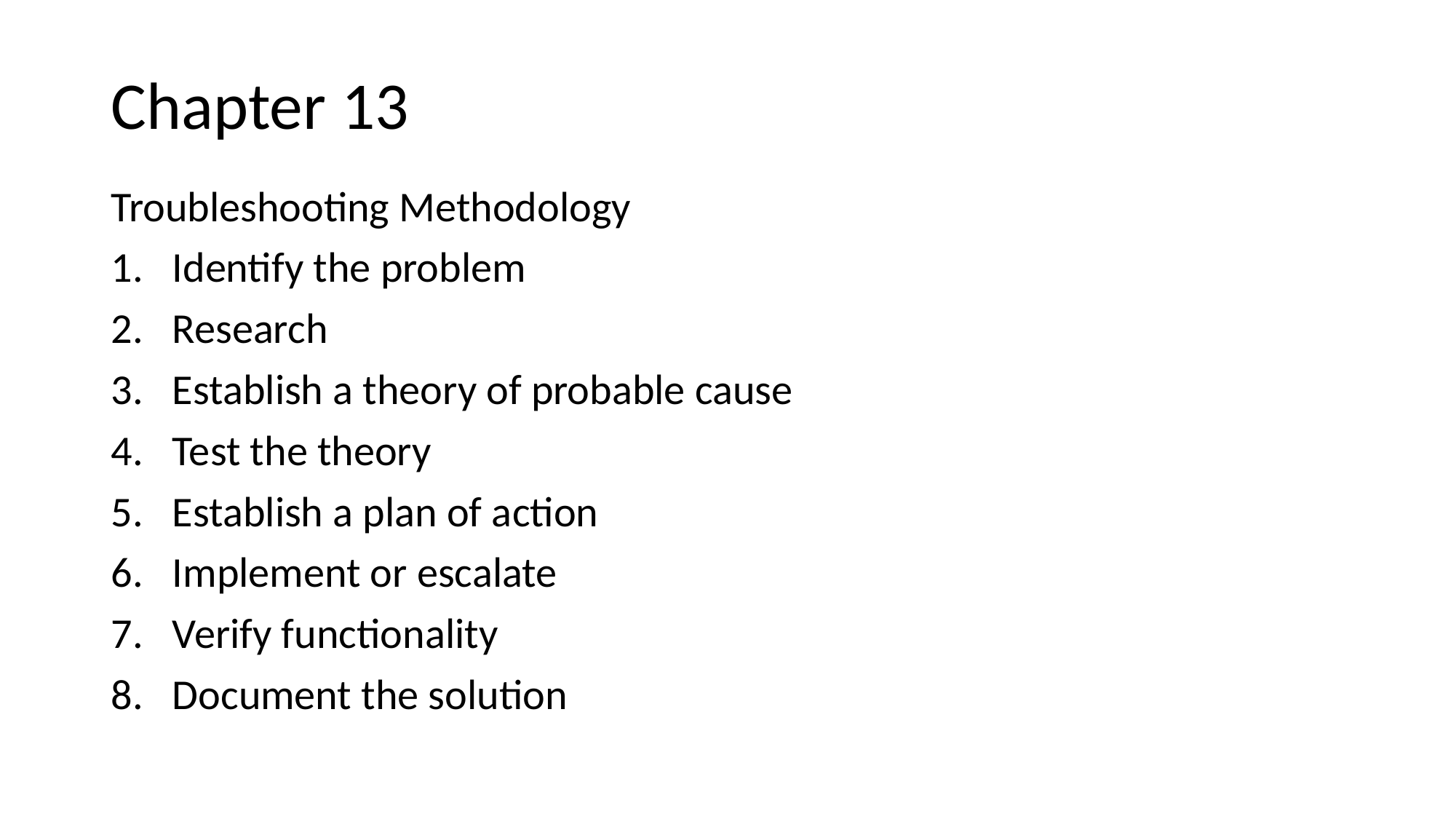

# Chapter 13
Troubleshooting Methodology
Identify the problem
Research
Establish a theory of probable cause
Test the theory
Establish a plan of action
Implement or escalate
Verify functionality
Document the solution